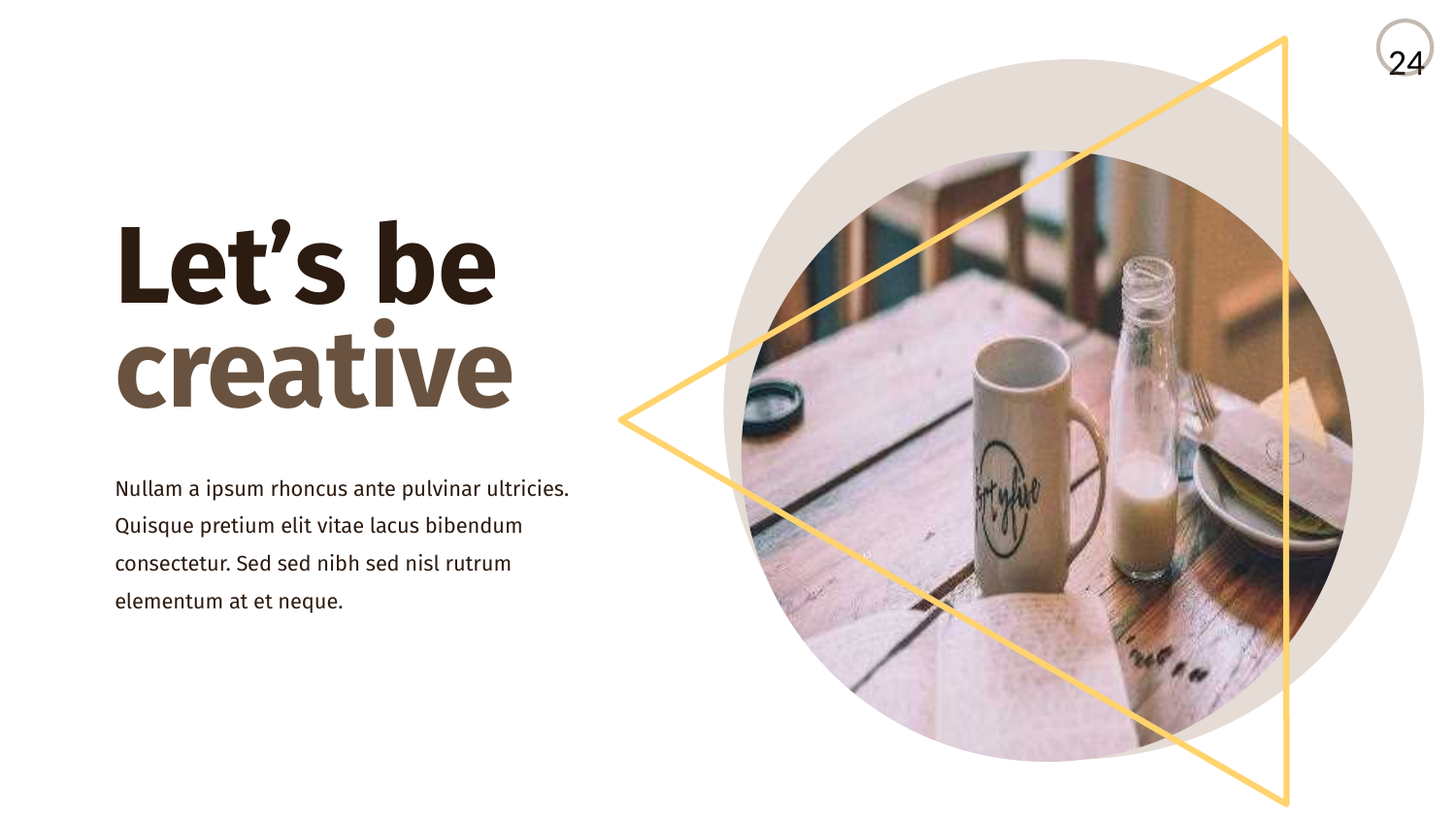

Let’s be creative
Nullam a ipsum rhoncus ante pulvinar ultricies. Quisque pretium elit vitae lacus bibendum consectetur. Sed sed nibh sed nisl rutrum elementum at et neque.